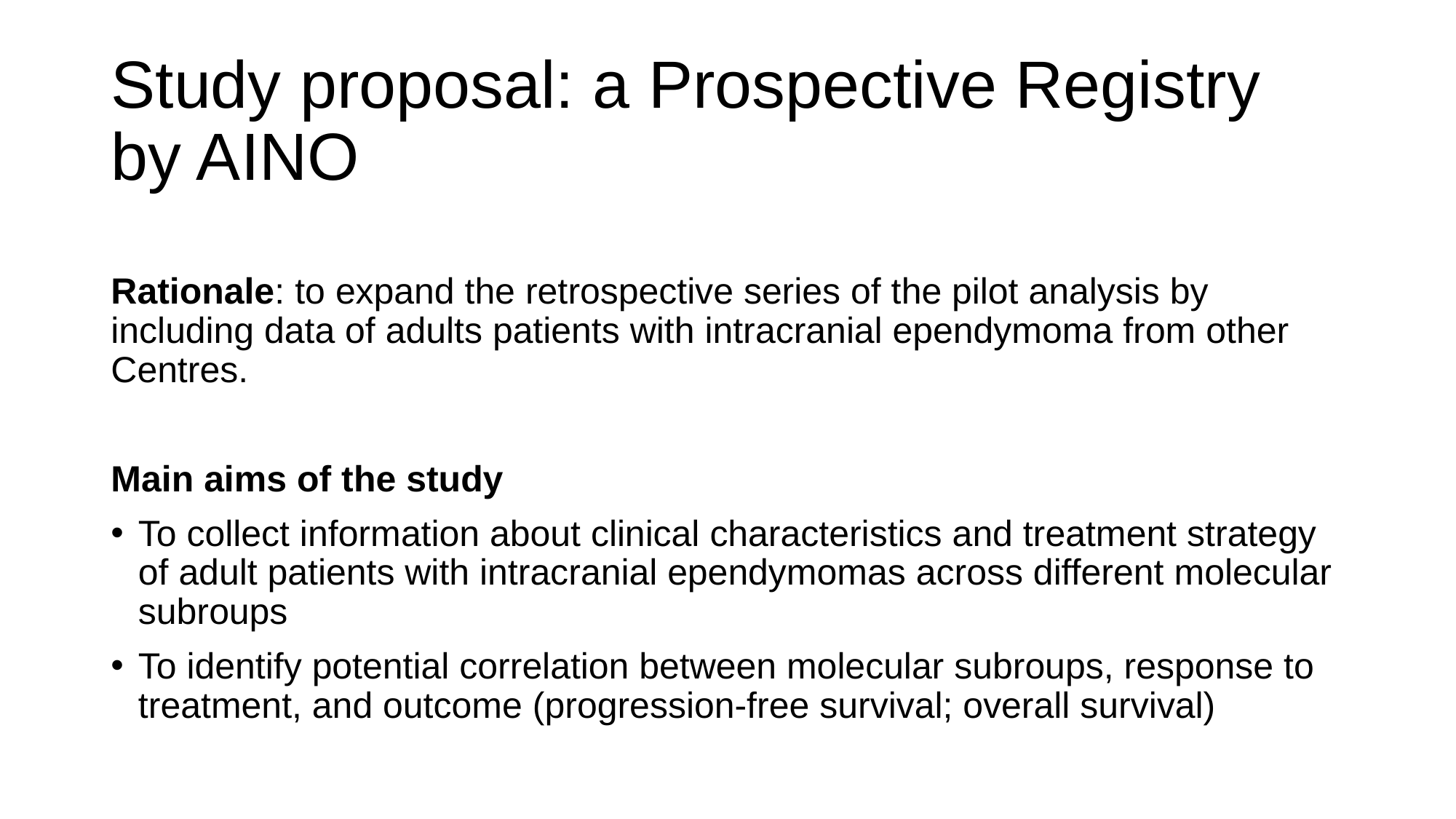

# Study proposal: a Prospective Registry by AINO
Rationale: to expand the retrospective series of the pilot analysis by including data of adults patients with intracranial ependymoma from other Centres.

Main aims of the study
To collect information about clinical characteristics and treatment strategy of adult patients with intracranial ependymomas across different molecular subroups
To identify potential correlation between molecular subroups, response to treatment, and outcome (progression-free survival; overall survival)